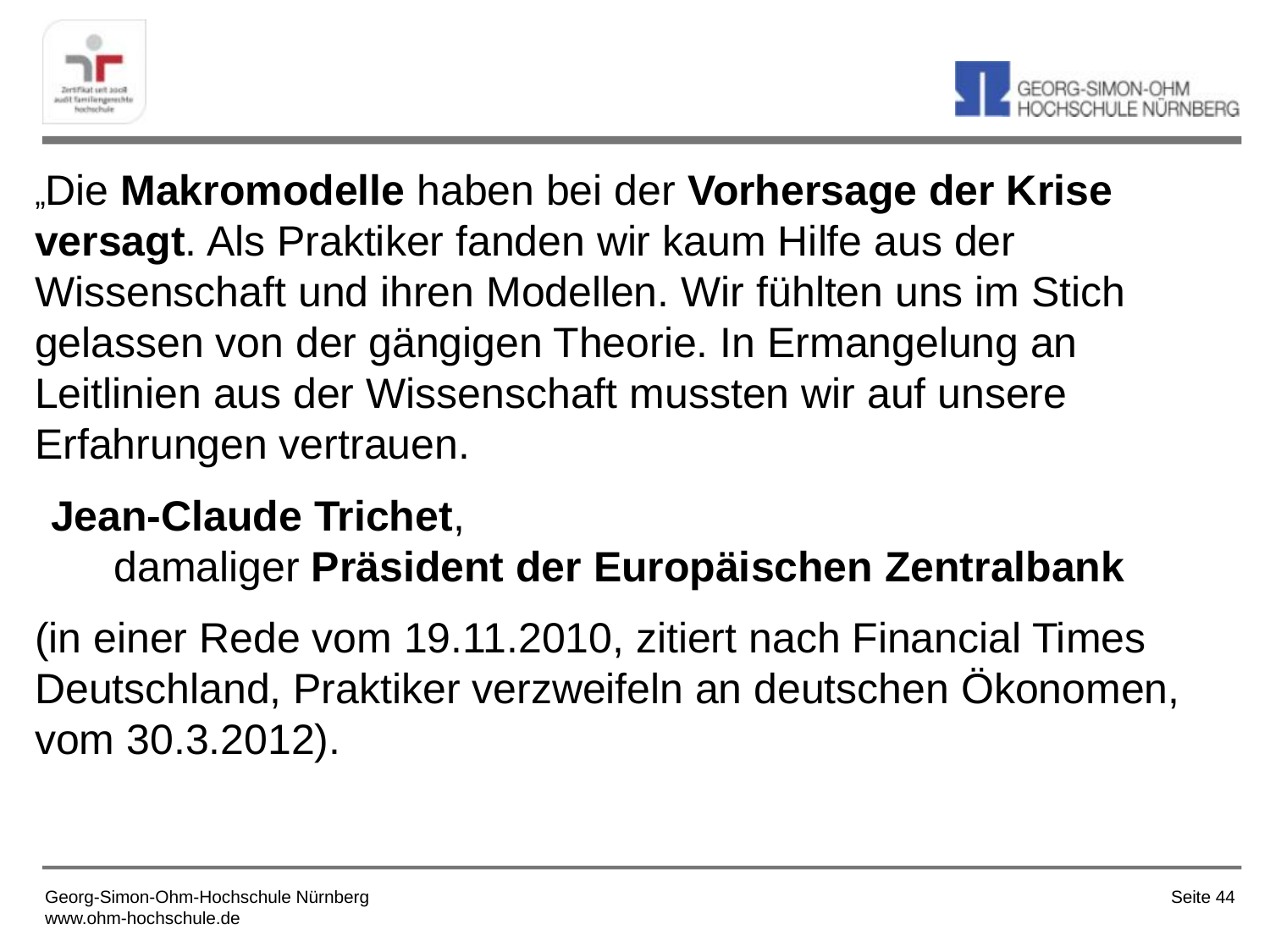

„Die Makromodelle haben bei der Vorhersage der Krise versagt. Als Praktiker fanden wir kaum Hilfe aus der Wissenschaft und ihren Modellen. Wir fühlten uns im Stich gelassen von der gängigen Theorie. In Ermangelung an Leitlinien aus der Wissenschaft mussten wir auf unsere Erfahrungen vertrauen.
Jean-Claude Trichet,                                                               damaliger Präsident der Europäischen Zentralbank
(in einer Rede vom 19.11.2010, zitiert nach Financial Times Deutschland, Praktiker verzweifeln an deutschen Ökonomen, vom 30.3.2012).
Seite 44
Georg-Simon-Ohm-Hochschule Nürnberg
www.ohm-hochschule.de